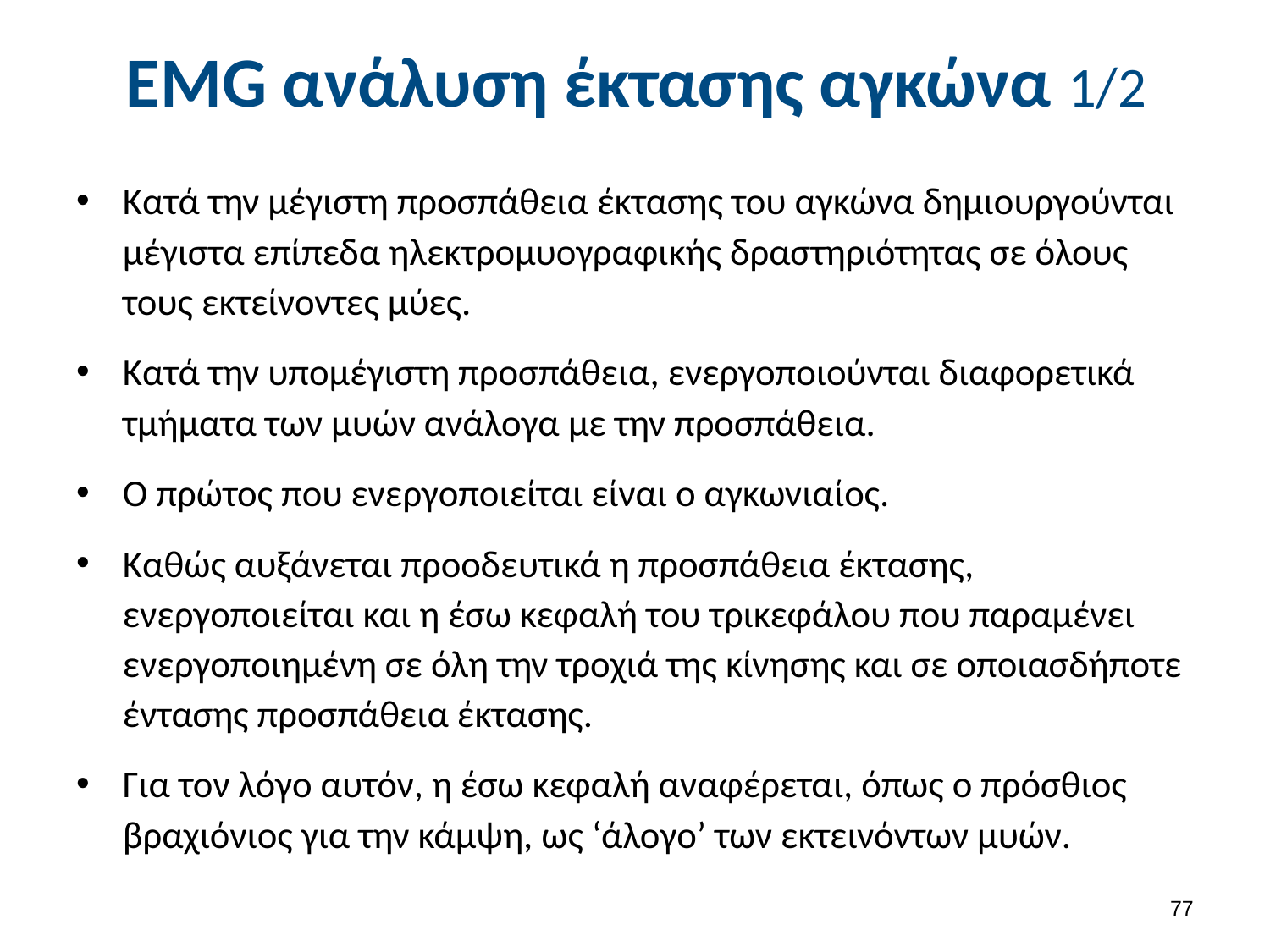

# EMG ανάλυση έκτασης αγκώνα 1/2
Κατά την μέγιστη προσπάθεια έκτασης του αγκώνα δημιουργούνται μέγιστα επίπεδα ηλεκτρομυογραφικής δραστηριότητας σε όλους τους εκτείνοντες μύες.
Κατά την υπομέγιστη προσπάθεια, ενεργοποιούνται διαφορετικά τμήματα των μυών ανάλογα με την προσπάθεια.
Ο πρώτος που ενεργοποιείται είναι ο αγκωνιαίος.
Καθώς αυξάνεται προοδευτικά η προσπάθεια έκτασης, ενεργοποιείται και η έσω κεφαλή του τρικεφάλου που παραμένει ενεργοποιημένη σε όλη την τροχιά της κίνησης και σε οποιασδήποτε έντασης προσπάθεια έκτασης.
Για τον λόγο αυτόν, η έσω κεφαλή αναφέρεται, όπως ο πρόσθιος βραχιόνιος για την κάμψη, ως ‘άλογο’ των εκτεινόντων μυών.

77